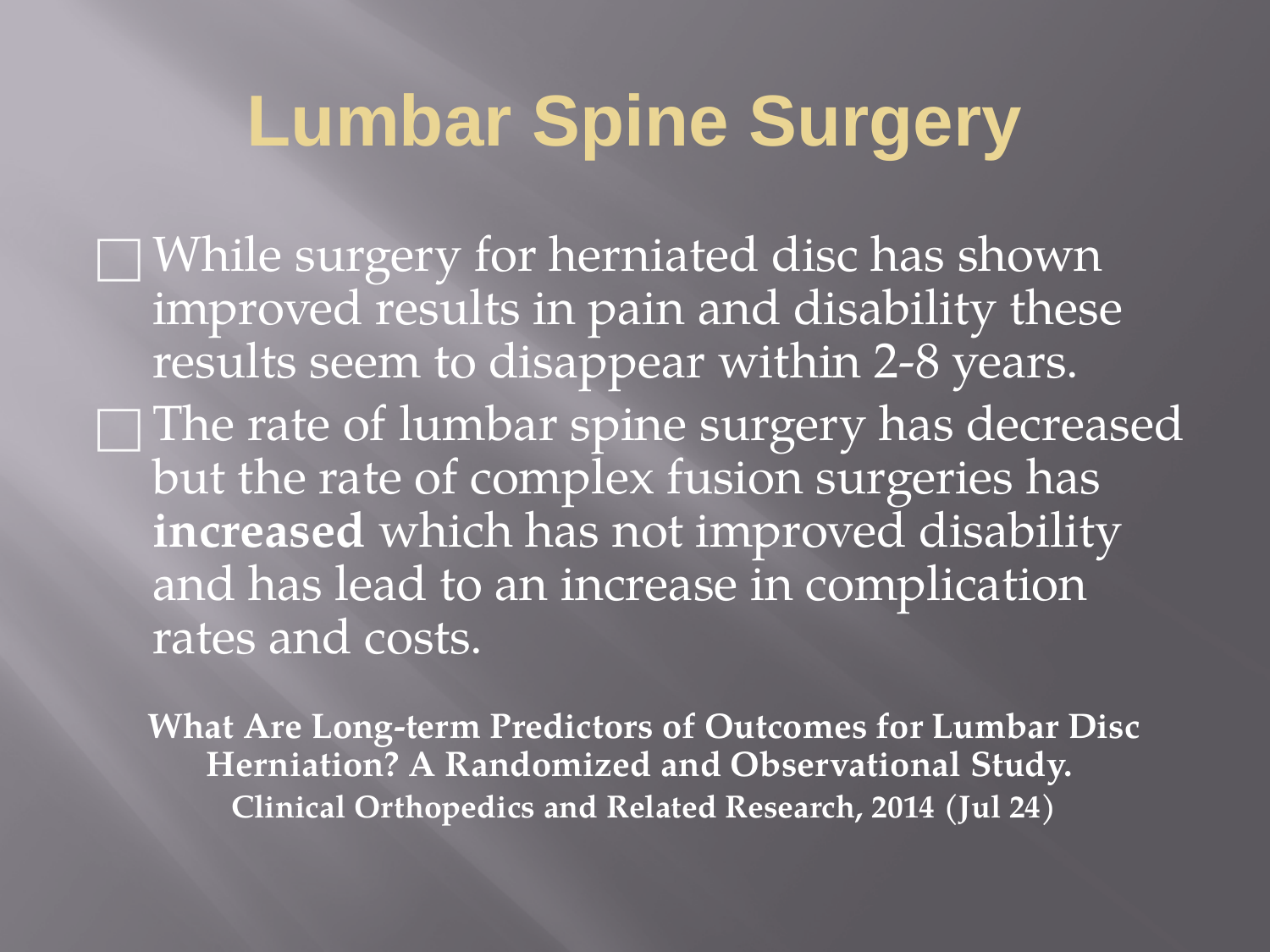

# Lumbar Spine Surgery
While surgery for herniated disc has shown improved results in pain and disability these results seem to disappear within 2-8 years.
The rate of lumbar spine surgery has decreased but the rate of complex fusion surgeries has increased which has not improved disability and has lead to an increase in complication rates and costs.

What Are Long-term Predictors of Outcomes for Lumbar Disc Herniation? A Randomized and Observational Study.
Clinical Orthopedics and Related Research, 2014 (Jul 24)